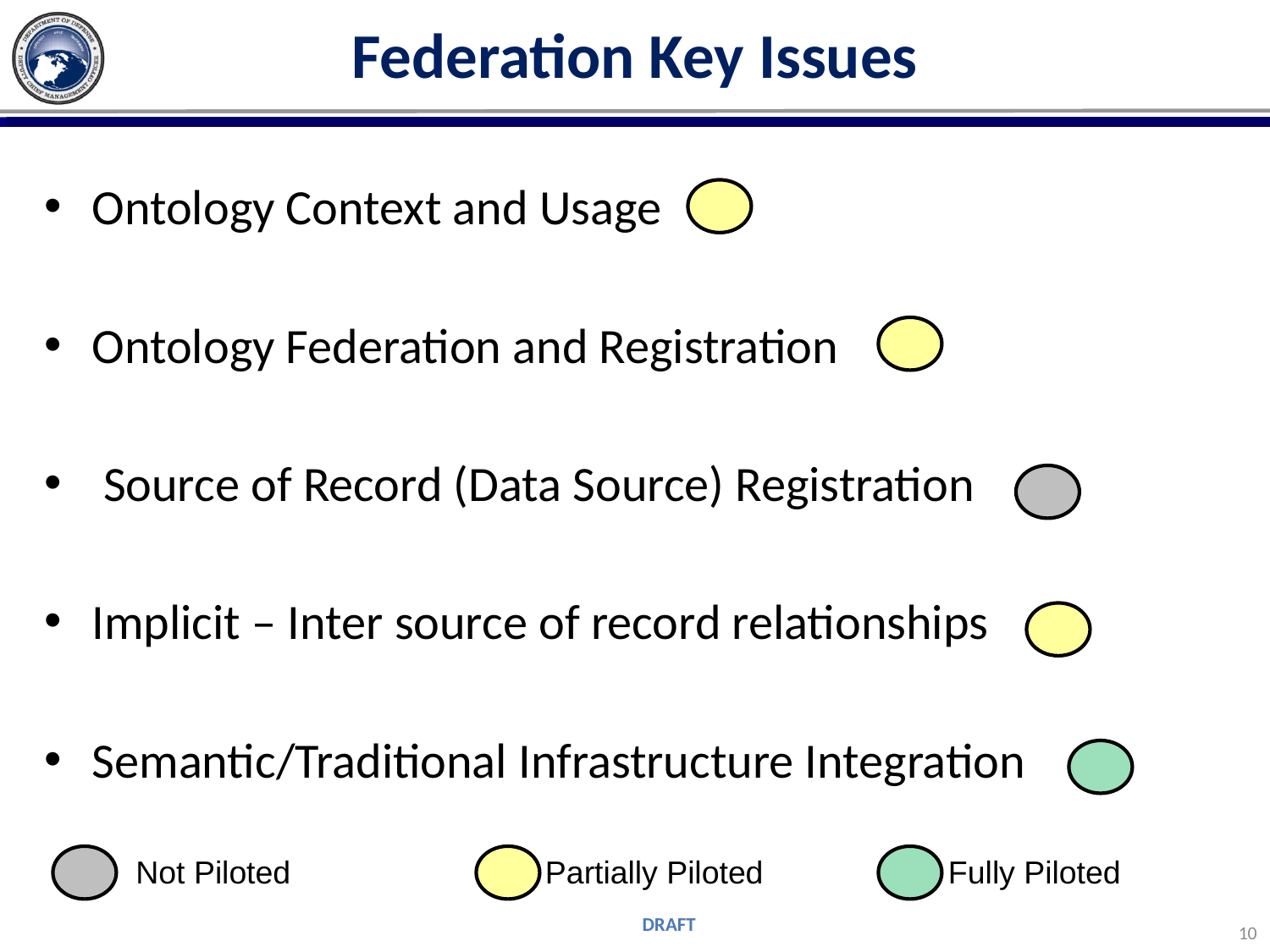

# Federation Key Issues
Ontology Context and Usage

Ontology Federation and Registration

 Source of Record (Data Source) Registration

Implicit – Inter source of record relationships

Semantic/Traditional Infrastructure Integration

Not Piloted

Partially Piloted

Fully Piloted
10